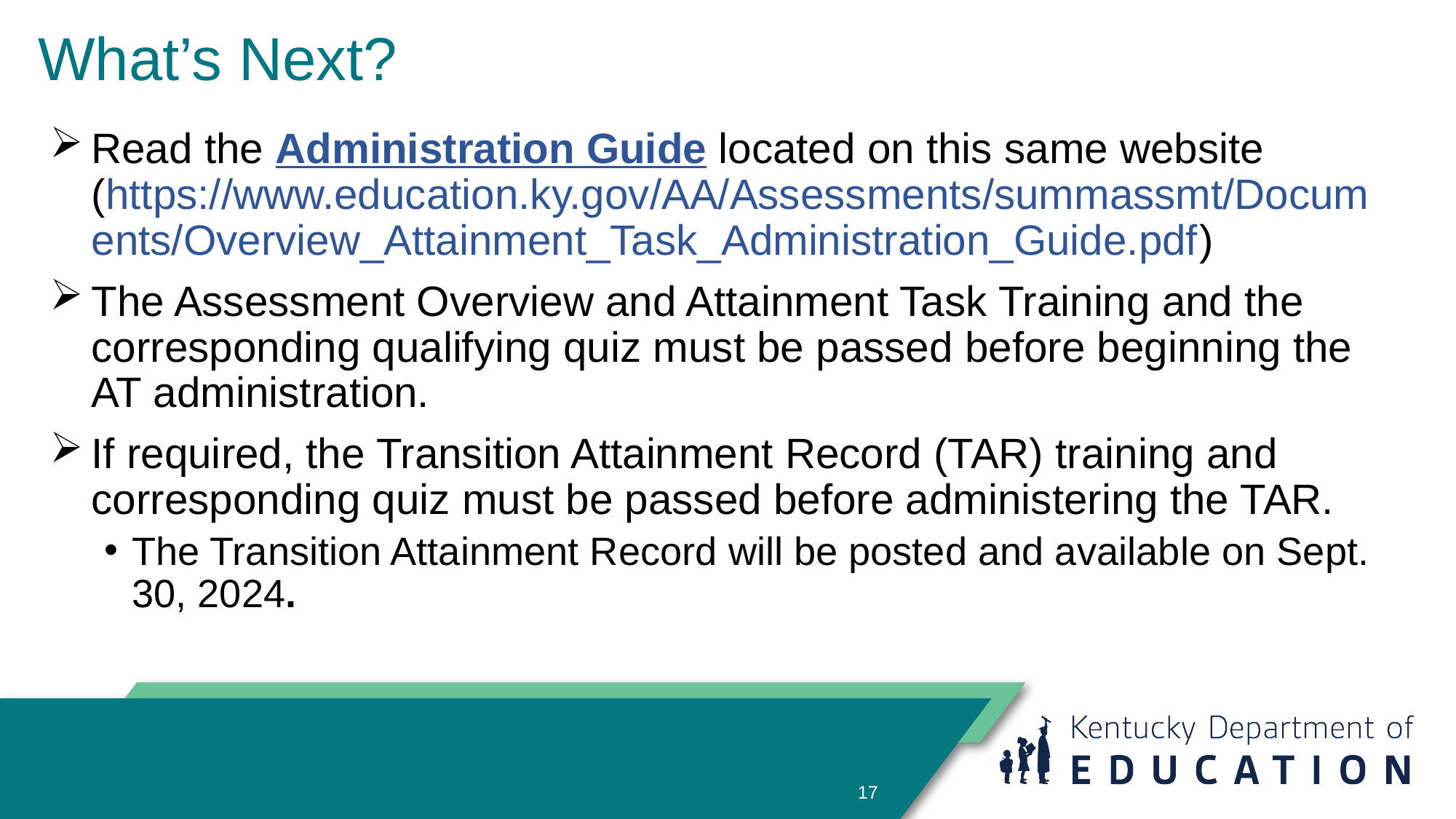

# What’s Next?
Read the Administration Guide located on this same website (https://www.education.ky.gov/AA/Assessments/summassmt/Documents/Overview_Attainment_Task_Administration_Guide.pdf)
The Assessment Overview and Attainment Task Training and the corresponding qualifying quiz must be passed before beginning the AT administration.
If required, the Transition Attainment Record (TAR) training and corresponding quiz must be passed before administering the TAR.
The Transition Attainment Record will be posted and available on Sept. 30, 2024.